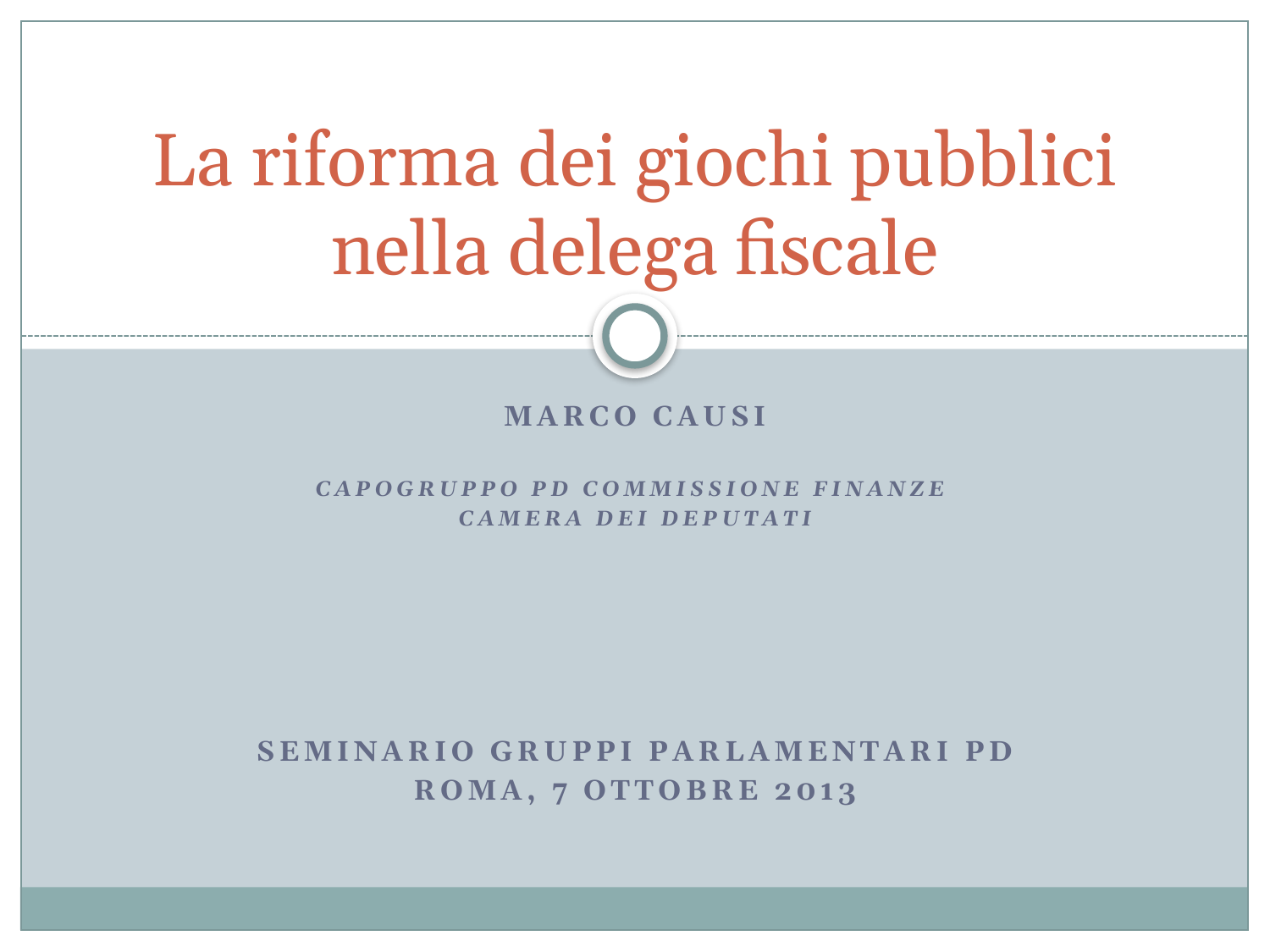

# La riforma dei giochi pubblici nella delega fiscale
Marco causi

Capogruppo pd commissione finanze
camera dei deputati

Seminario gruppi parlamentari pd
Roma, 7 ottobre 2013